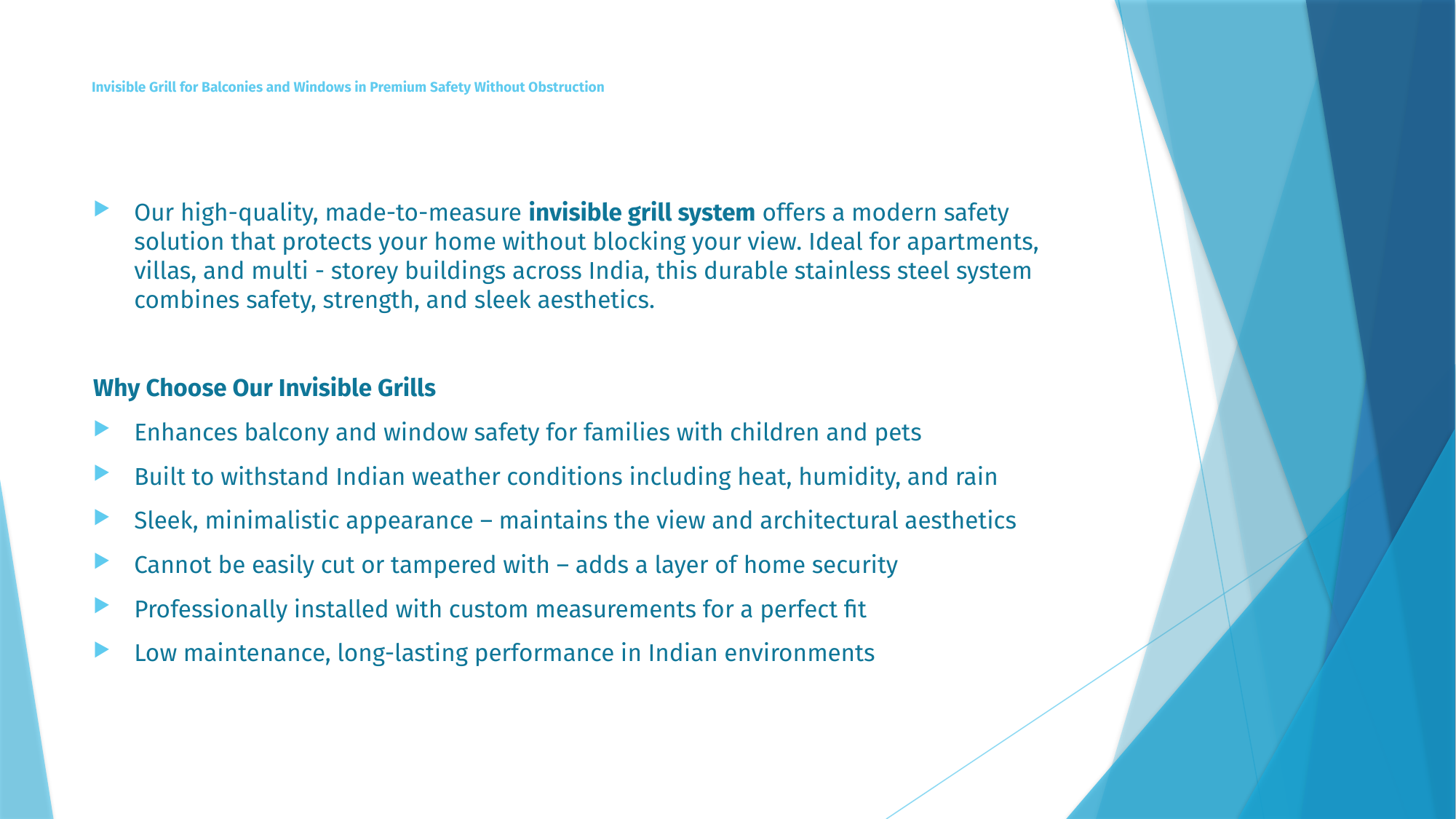

# Invisible Grill for Balconies and Windows in Premium Safety Without Obstruction
Our high-quality, made-to-measure invisible grill system offers a modern safety solution that protects your home without blocking your view. Ideal for apartments, villas, and multi - storey buildings across India, this durable stainless steel system combines safety, strength, and sleek aesthetics.

Why Choose Our Invisible Grills
Enhances balcony and window safety for families with children and pets
Built to withstand Indian weather conditions including heat, humidity, and rain
Sleek, minimalistic appearance – maintains the view and architectural aesthetics
Cannot be easily cut or tampered with – adds a layer of home security
Professionally installed with custom measurements for a perfect fit
Low maintenance, long-lasting performance in Indian environments